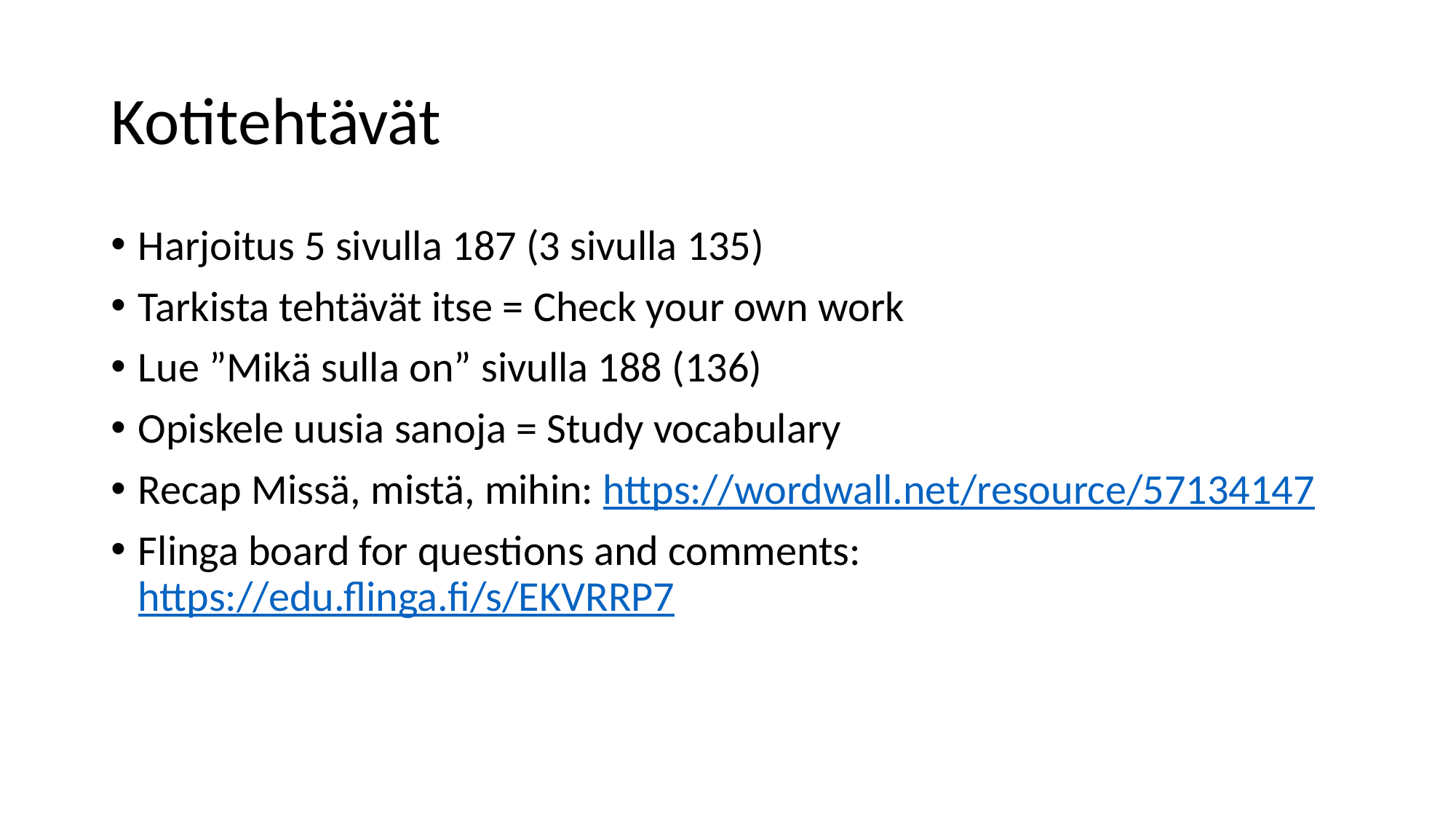

# Kotitehtävät
Harjoitus 5 sivulla 187 (3 sivulla 135)
Tarkista tehtävät itse = Check your own work
Lue ”Mikä sulla on” sivulla 188 (136)
Opiskele uusia sanoja = Study vocabulary
Recap Missä, mistä, mihin: https://wordwall.net/resource/57134147
Flinga board for questions and comments: https://edu.flinga.fi/s/EKVRRP7